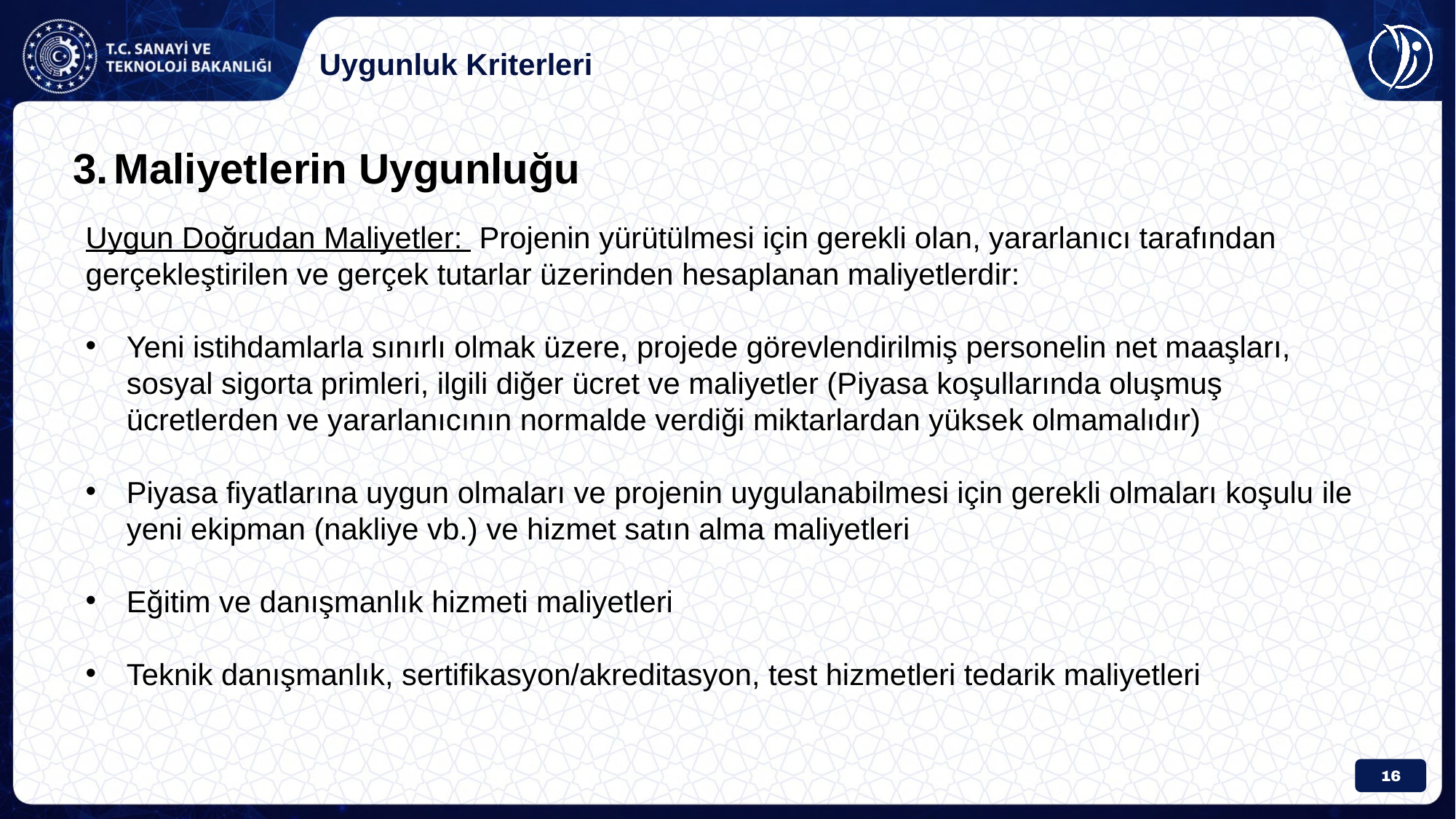

Uygunluk Kriterleri
Maliyetlerin Uygunluğu
Uygun Doğrudan Maliyetler:  Projenin yürütülmesi için gerekli olan, yararlanıcı tarafından gerçekleştirilen ve gerçek tutarlar üzerinden hesaplanan maliyetlerdir:

Yeni istihdamlarla sınırlı olmak üzere, projede görevlendirilmiş personelin net maaşları, sosyal sigorta primleri, ilgili diğer ücret ve maliyetler (Piyasa koşullarında oluşmuş ücretlerden ve yararlanıcının normalde verdiği miktarlardan yüksek olmamalıdır)

Piyasa fiyatlarına uygun olmaları ve projenin uygulanabilmesi için gerekli olmaları koşulu ile yeni ekipman (nakliye vb.) ve hizmet satın alma maliyetleri

Eğitim ve danışmanlık hizmeti maliyetleri

Teknik danışmanlık, sertifikasyon/akreditasyon, test hizmetleri tedarik maliyetleri